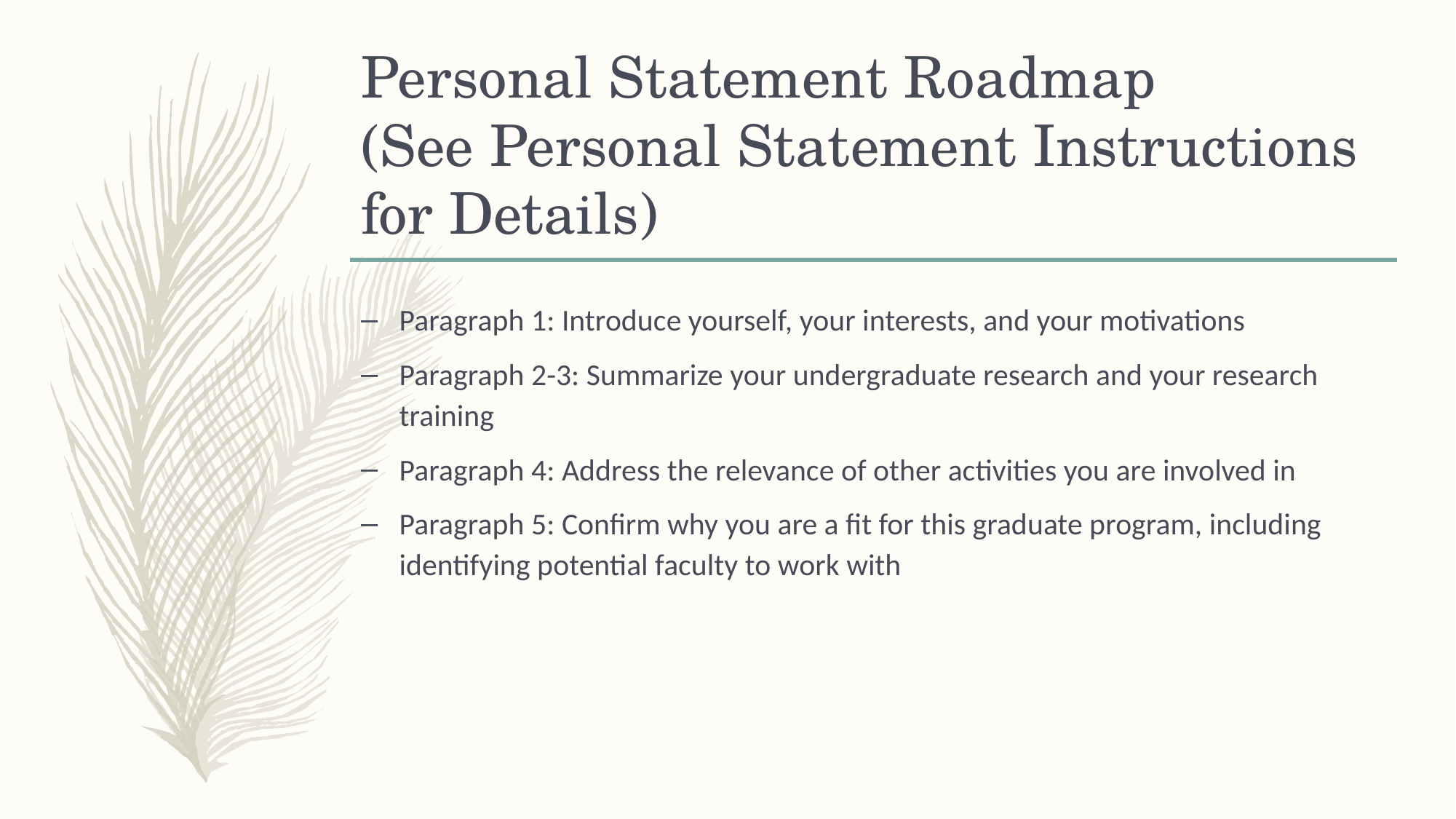

# Personal Statement Roadmap (See Personal Statement Instructions for Details)
Paragraph 1: Introduce yourself, your interests, and your motivations
Paragraph 2-3: Summarize your undergraduate research and your research training
Paragraph 4: Address the relevance of other activities you are involved in
Paragraph 5: Confirm why you are a fit for this graduate program, including identifying potential faculty to work with